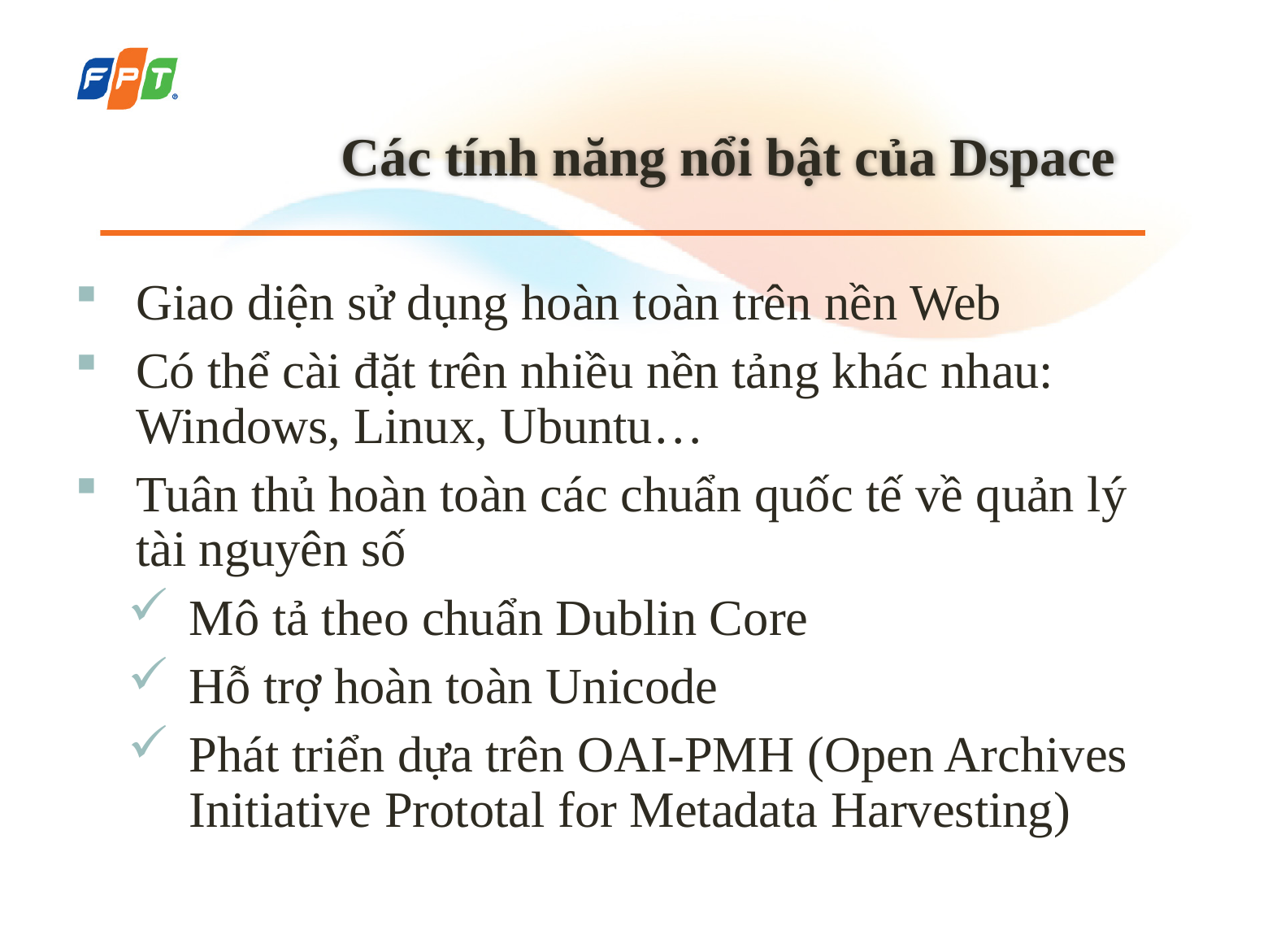

Các tính năng nổi bật của Dspace
Giao diện sử dụng hoàn toàn trên nền Web
Có thể cài đặt trên nhiều nền tảng khác nhau: Windows, Linux, Ubuntu…
Tuân thủ hoàn toàn các chuẩn quốc tế về quản lý tài nguyên số
Mô tả theo chuẩn Dublin Core
Hỗ trợ hoàn toàn Unicode
Phát triển dựa trên OAI-PMH (Open Archives Initiative Prototal for Metadata Harvesting)